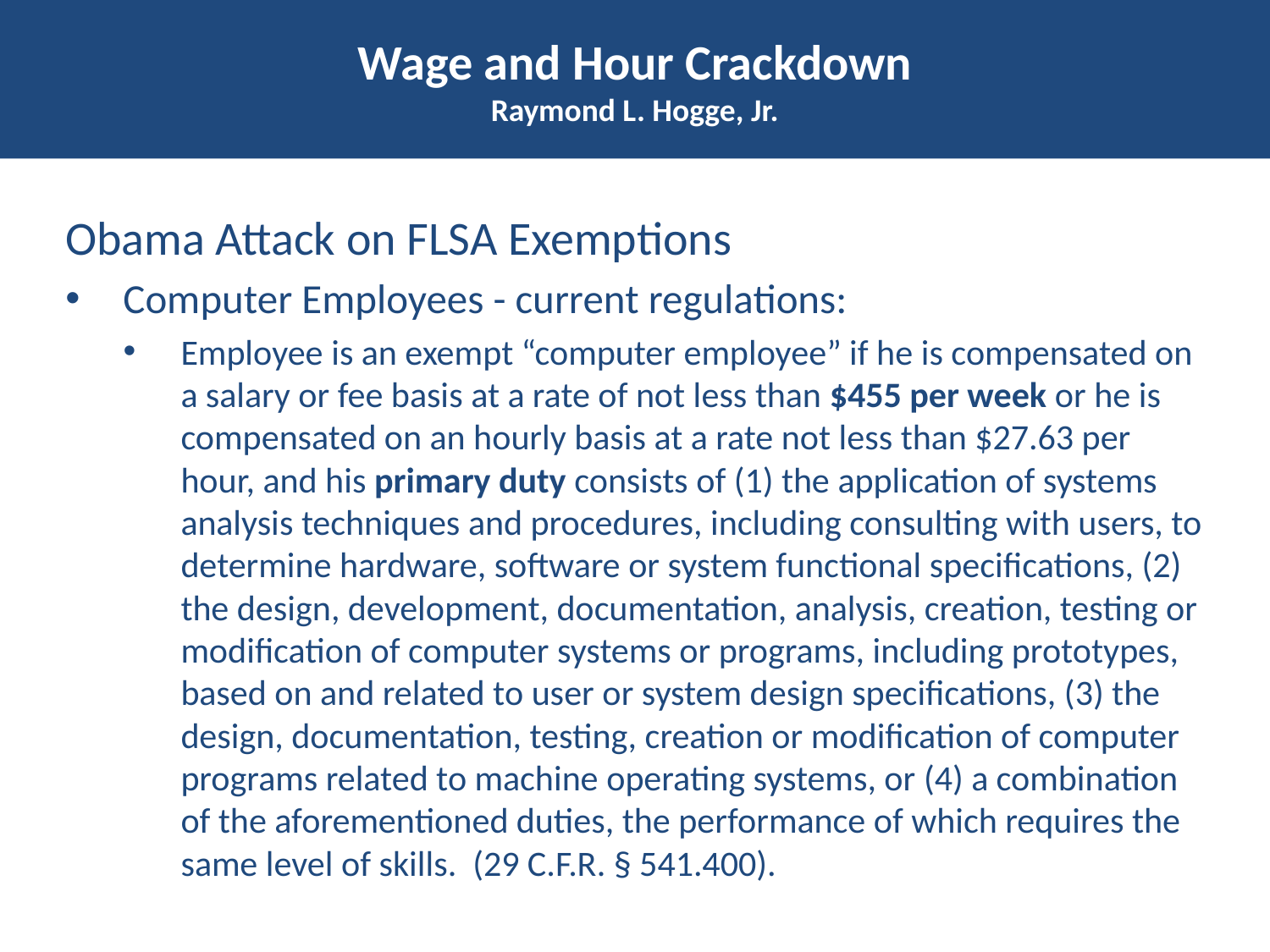

# Wage and Hour Crackdown Raymond L. Hogge, Jr.
Obama Attack on FLSA Exemptions
Computer Employees - current regulations:
Employee is an exempt “computer employee” if he is compensated on a salary or fee basis at a rate of not less than $455 per week or he is compensated on an hourly basis at a rate not less than $27.63 per hour, and his primary duty consists of (1) the application of systems analysis techniques and procedures, including consulting with users, to determine hardware, software or system functional specifications, (2) the design, development, documentation, analysis, creation, testing or modification of computer systems or programs, including prototypes, based on and related to user or system design specifications, (3) the design, documentation, testing, creation or modification of computer programs related to machine operating systems, or (4) a combination of the aforementioned duties, the performance of which requires the same level of skills.  (29 C.F.R. § 541.400).